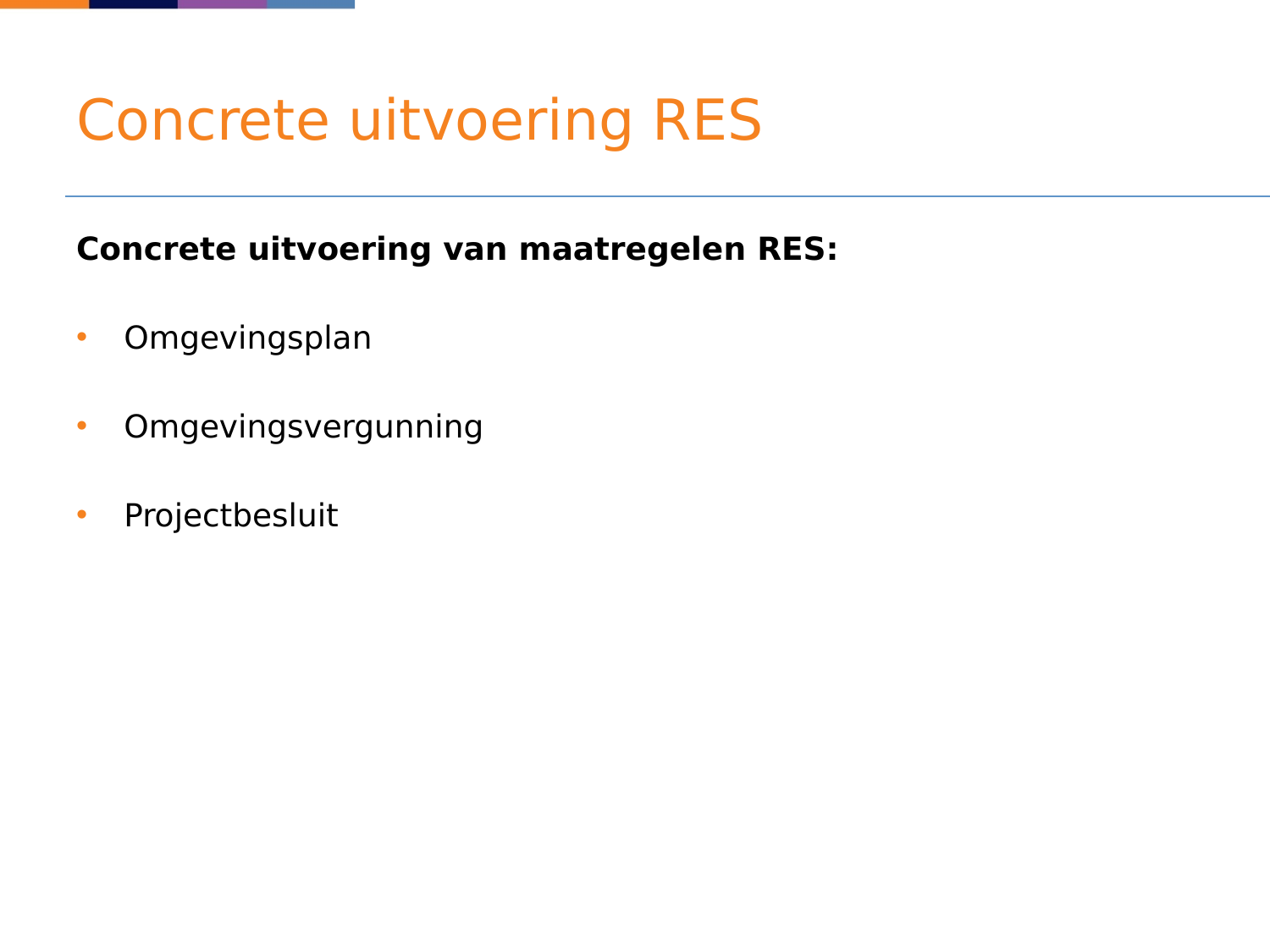

# Concrete uitvoering RES
Concrete uitvoering van maatregelen RES:

Omgevingsplan

Omgevingsvergunning

Projectbesluit